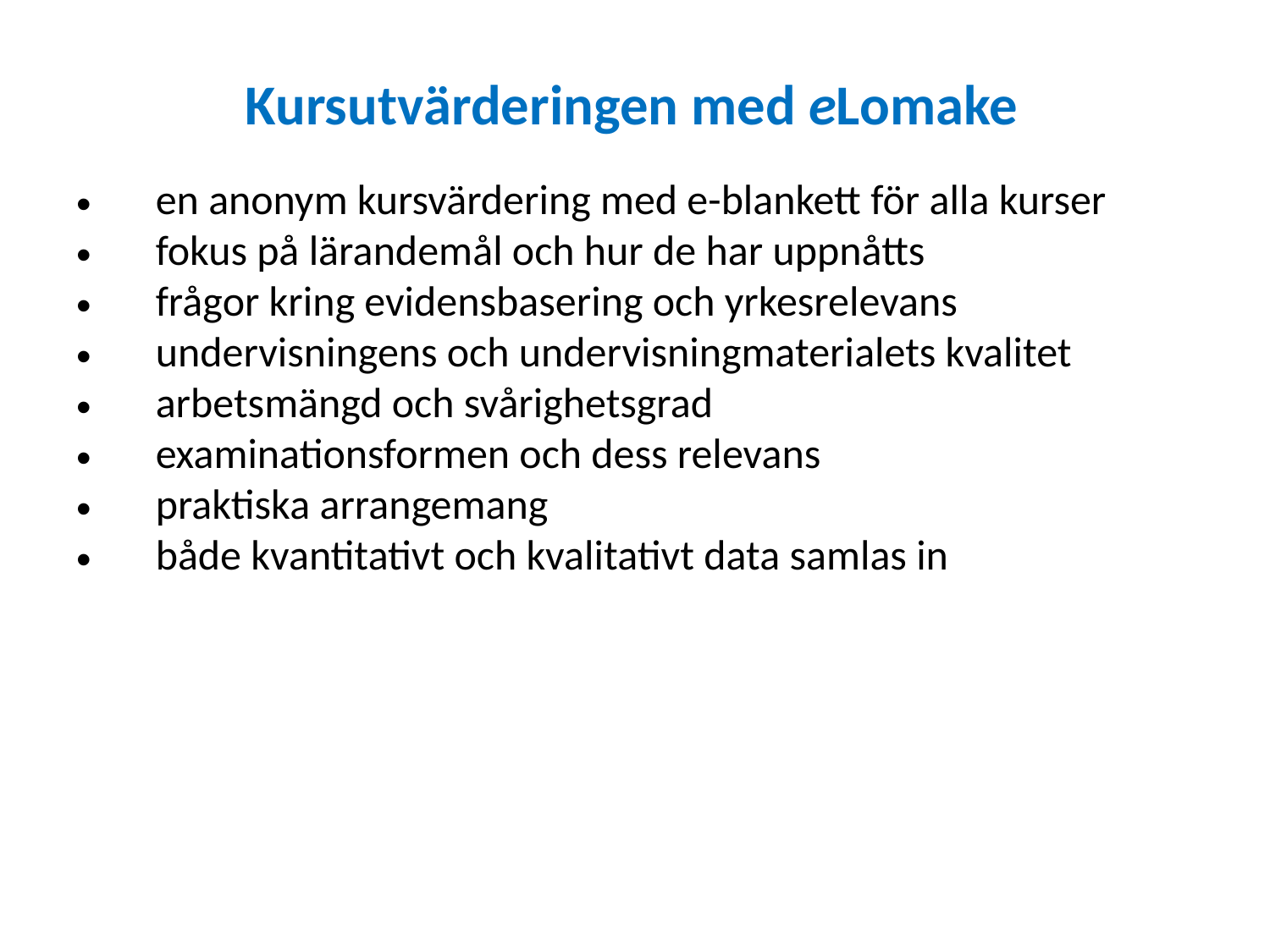

Kursutvärderingen med eLomake
en anonym kursvärdering med e-blankett för alla kurser
fokus på lärandemål och hur de har uppnåtts
frågor kring evidensbasering och yrkesrelevans
undervisningens och undervisningmaterialets kvalitet
arbetsmängd och svårighetsgrad
examinationsformen och dess relevans
praktiska arrangemang
både kvantitativt och kvalitativt data samlas in